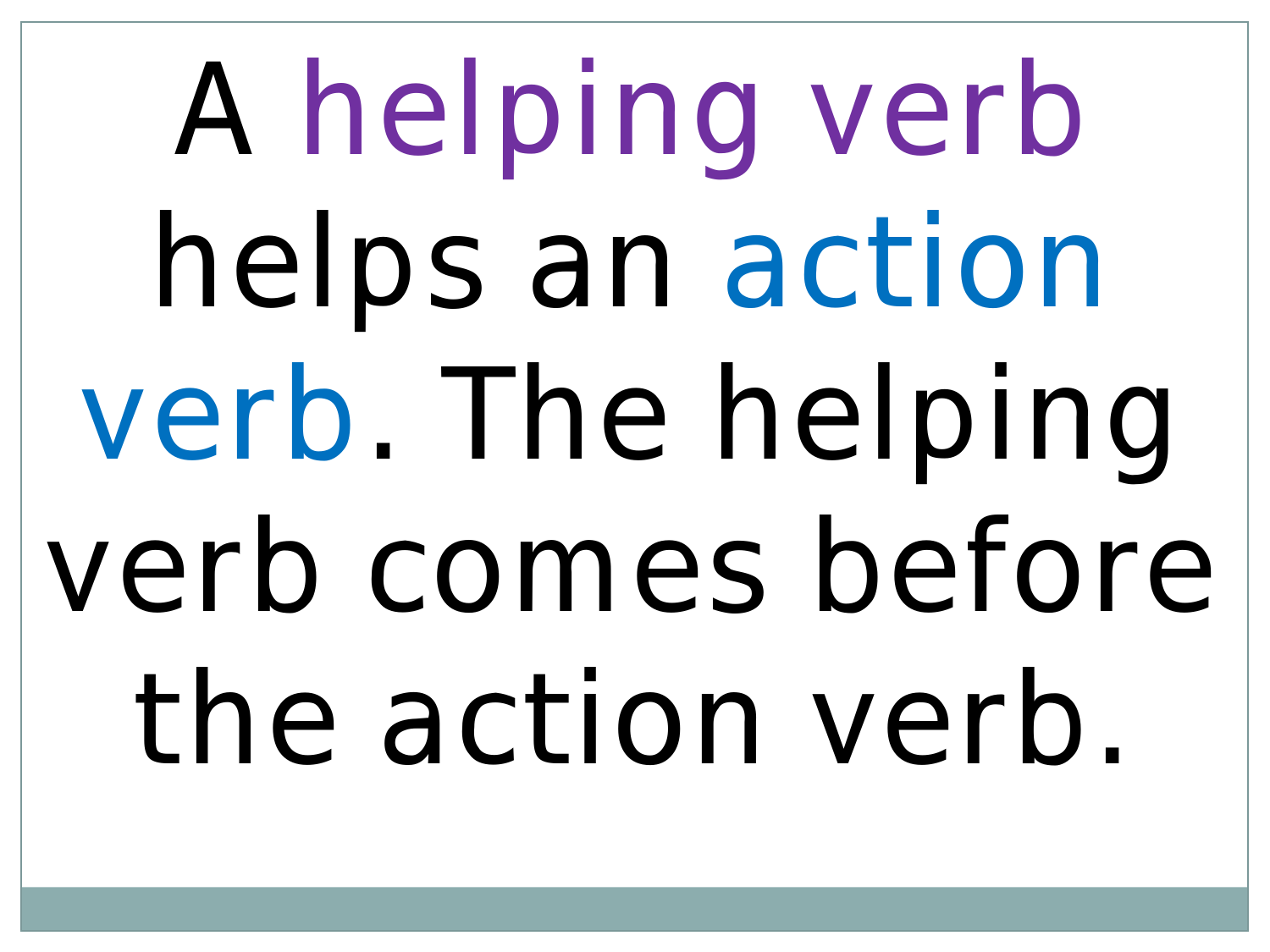

A helping verb helps an action verb. The helping verb comes before the action verb.